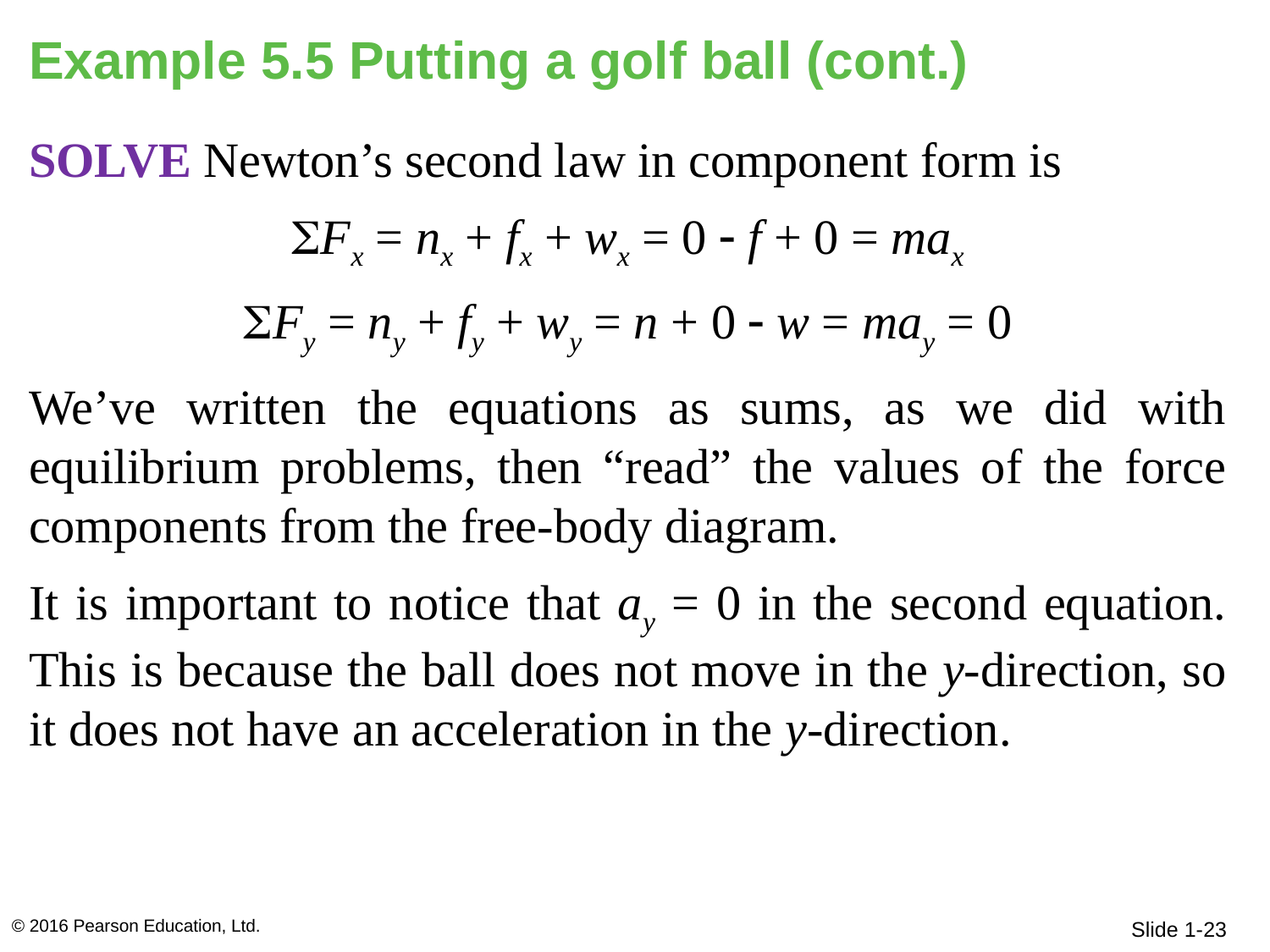

# Example 5.5 Putting a golf ball (cont.)
solve Newton’s second law in component form is
ΣFx = nx + fx + wx = 0 − f + 0 = max
ΣFy = ny + fy + wy = n + 0 − w = may = 0
We’ve written the equations as sums, as we did with equilibrium problems, then “read” the values of the force components from the free-body diagram.
It is important to notice that ay = 0 in the second equation. This is because the ball does not move in the y-direction, so it does not have an acceleration in the y-direction.
© 2016 Pearson Education, Ltd.